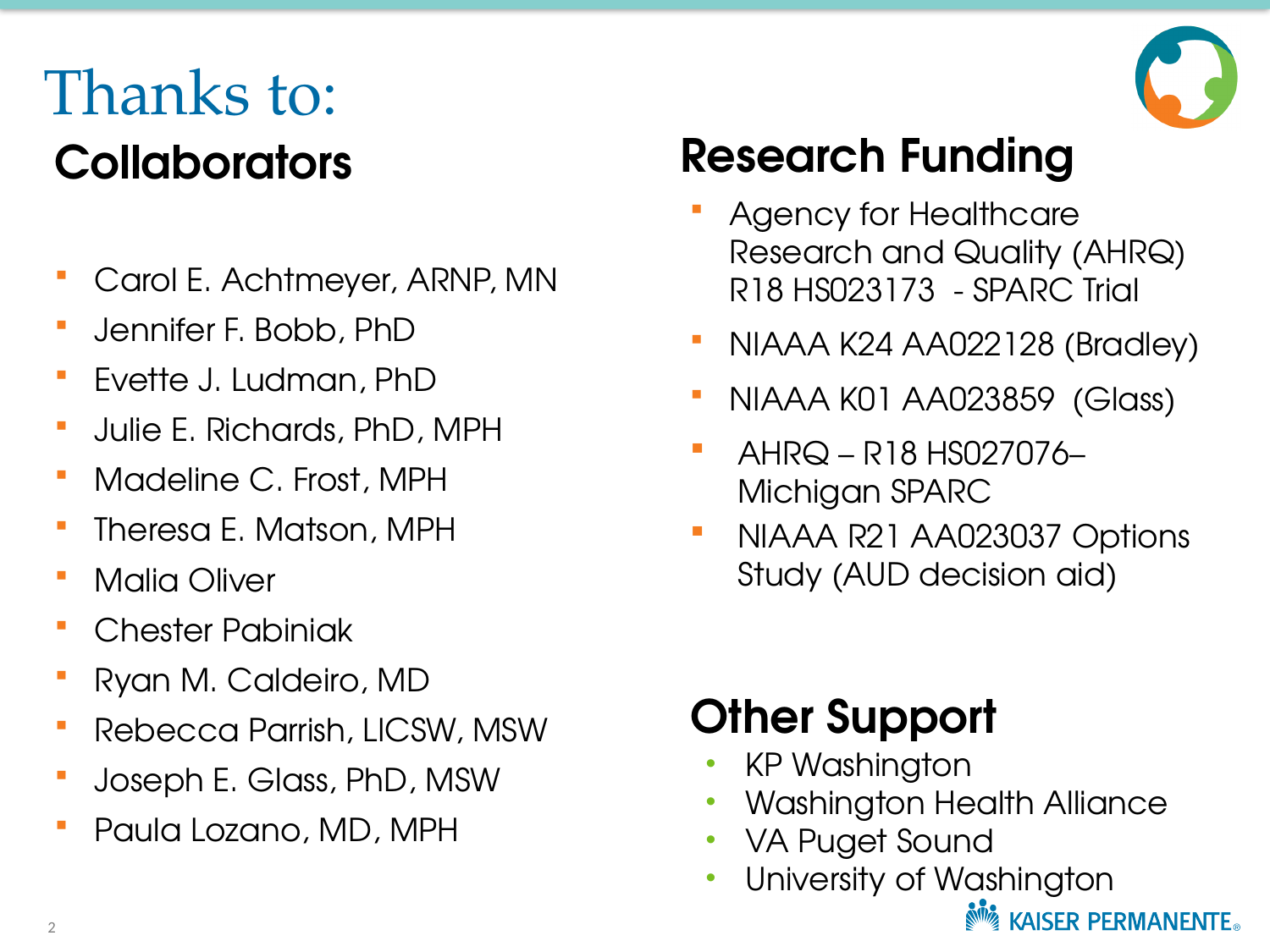

# Thanks to:
 Research Funding
Collaborators
Agency for Healthcare Research and Quality (AHRQ) R18 HS023173  - SPARC Trial
NIAAA K24 AA022128 (Bradley)
NIAAA K01 AA023859  (Glass)
AHRQ – R18 HS027076– Michigan SPARC
NIAAA R21 AA023037 Options Study (AUD decision aid)

Carol E. Achtmeyer, ARNP, MN
Jennifer F. Bobb, PhD
Evette J. Ludman, PhD
Julie E. Richards, PhD, MPH
Madeline C. Frost, MPH
Theresa E. Matson, MPH
Malia Oliver
Chester Pabiniak
Ryan M. Caldeiro, MD
Rebecca Parrish, LICSW, MSW
Joseph E. Glass, PhD, MSW
Paula Lozano, MD, MPH
Other Support
KP Washington
Washington Health Alliance
VA Puget Sound
University of Washington

2